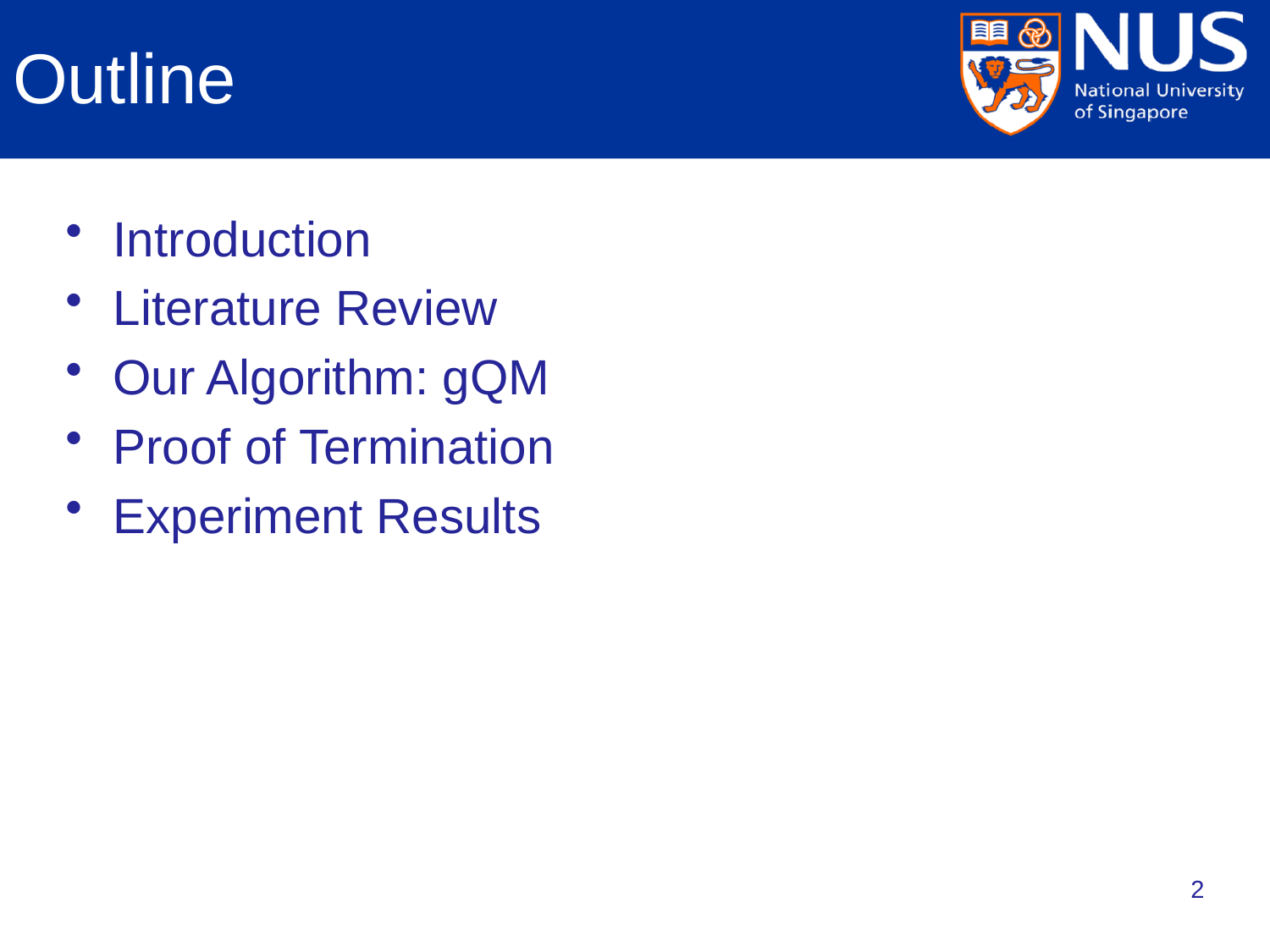

# Outline
Introduction
Literature Review
Our Algorithm: gQM
Proof of Termination
Experiment Results

2